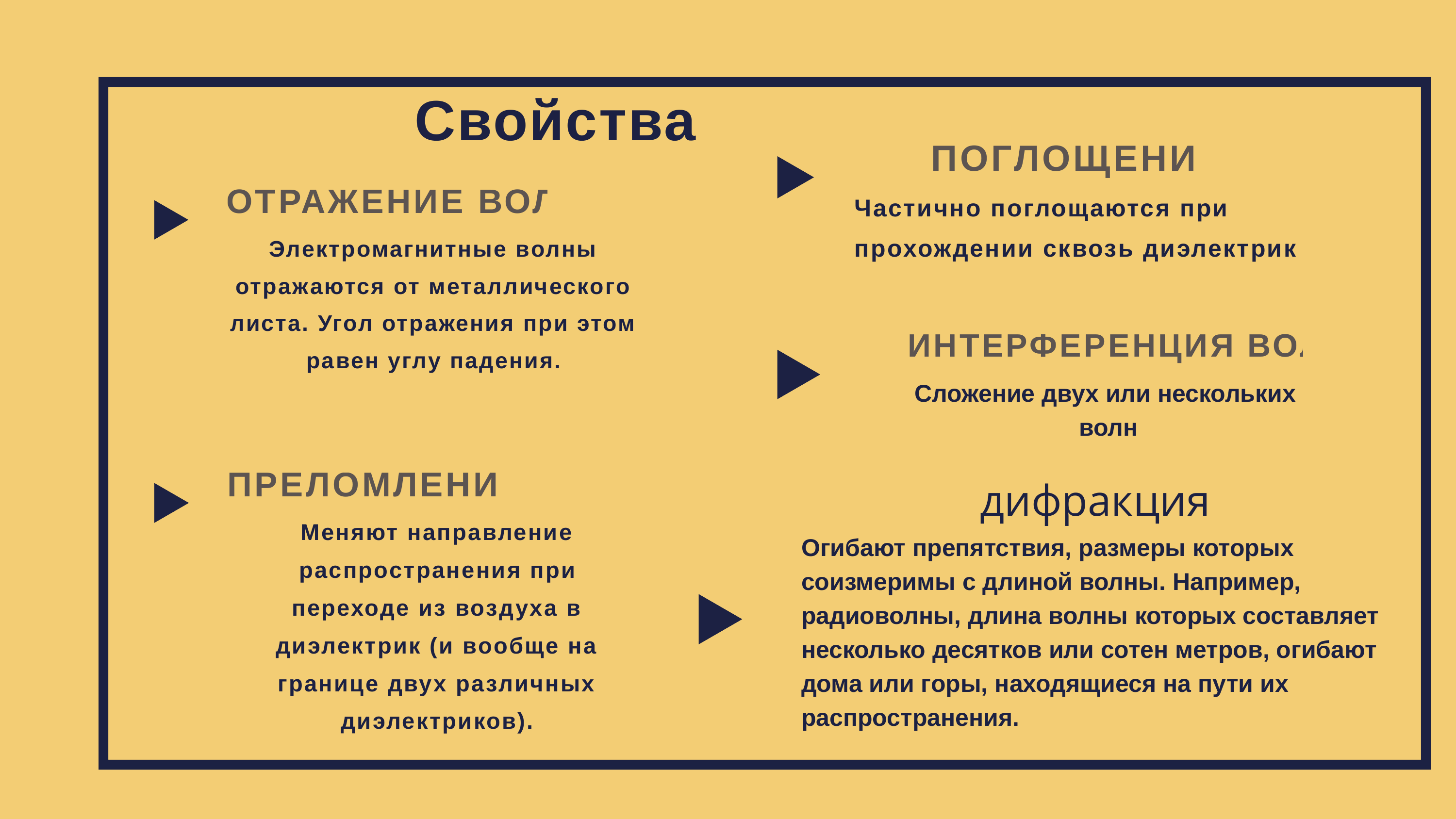

Свойства
ПОГЛОЩЕНИЕ

Частично поглощаются при прохождении сквозь диэлектрик
ОТРАЖЕНИЕ ВОЛН

Электромагнитные волны отражаются от металлического листа. Угол отражения при этом равен углу падения.
ИНТЕРФЕРЕНЦИЯ ВОЛН

Сложение двух или нескольких
волн

ПРЕЛОМЛЕНИЕ

Меняют направление распространения при
переходе из воздуха в диэлектрик (и вообще на границе двух различных диэлектриков).
дифракция

Огибают препятствия, размеры которых соизмеримы с длиной волны. Например, радиоволны, длина волны которых составляет
несколько десятков или сотен метров, огибают дома или горы, находящиеся на пути их
распространения.